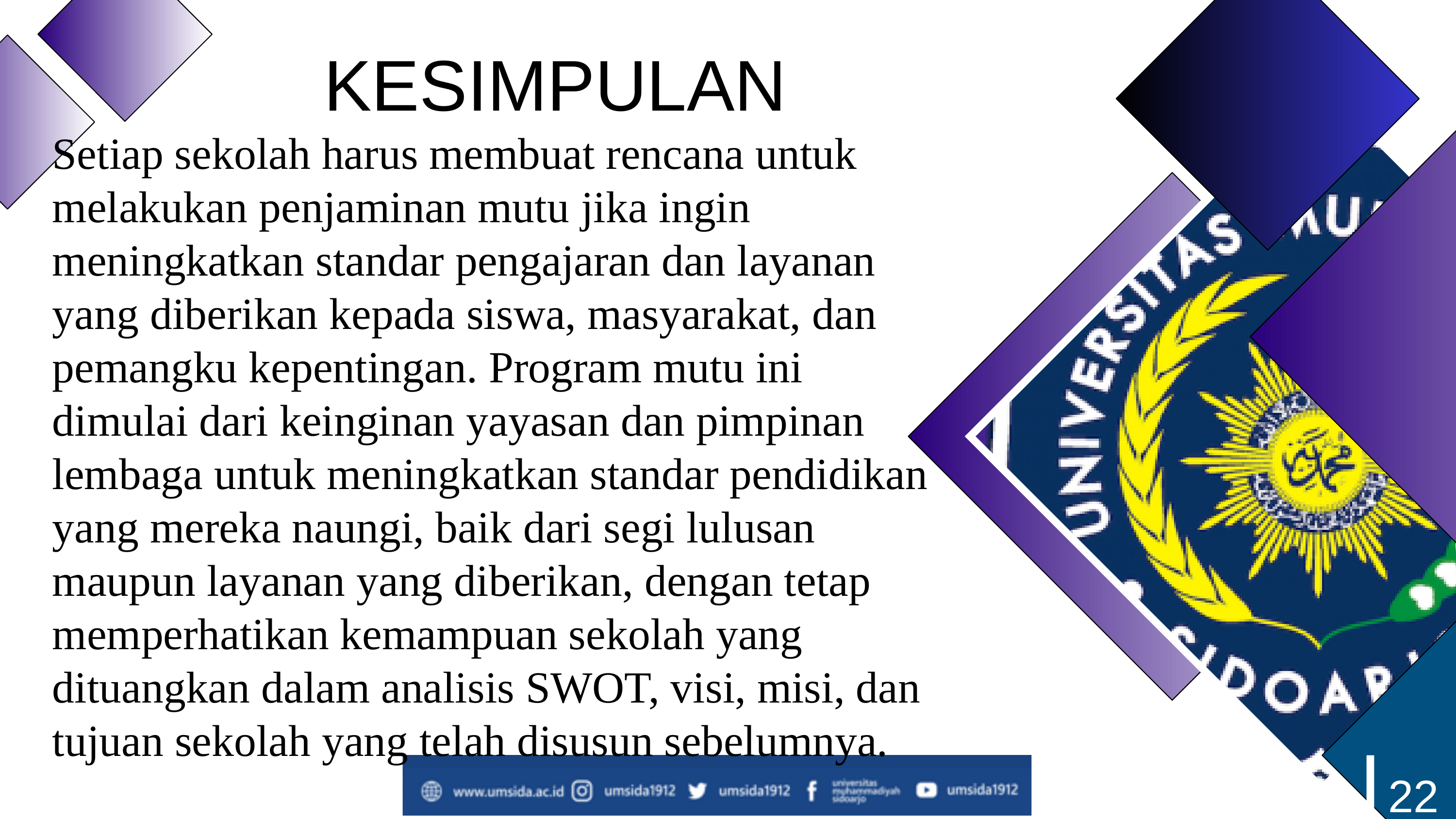

KESIMPULAN

Setiap sekolah harus membuat rencana untuk melakukan penjaminan mutu jika ingin meningkatkan standar pengajaran dan layanan yang diberikan kepada siswa, masyarakat, dan pemangku kepentingan. Program mutu ini dimulai dari keinginan yayasan dan pimpinan lembaga untuk meningkatkan standar pendidikan yang mereka naungi, baik dari segi lulusan maupun layanan yang diberikan, dengan tetap memperhatikan kemampuan sekolah yang dituangkan dalam analisis SWOT, visi, misi, dan tujuan sekolah yang telah disusun sebelumnya.

22